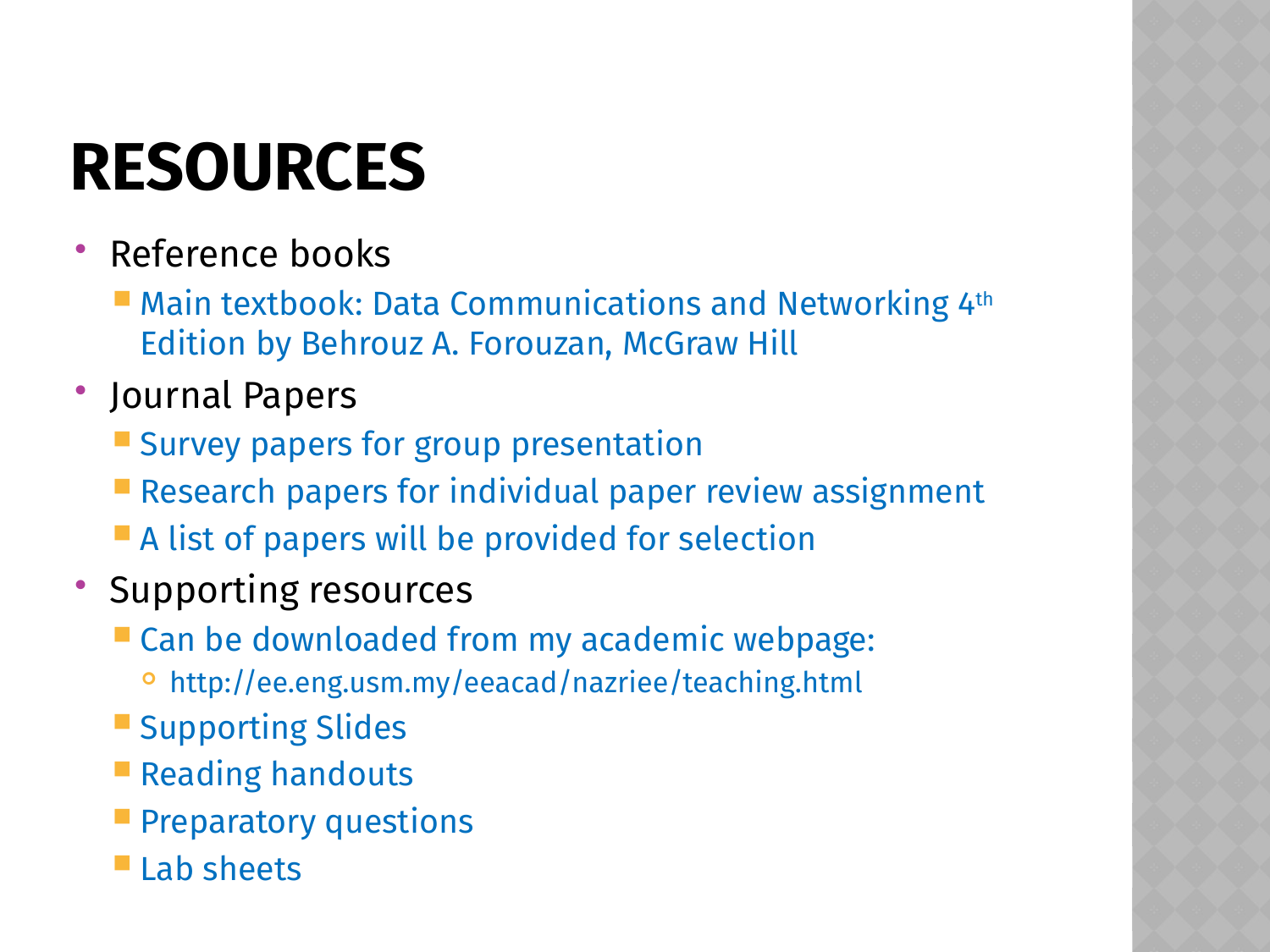

# resources
Reference books
Main textbook: Data Communications and Networking 4th Edition by Behrouz A. Forouzan, McGraw Hill
Journal Papers
Survey papers for group presentation
Research papers for individual paper review assignment
A list of papers will be provided for selection
Supporting resources
Can be downloaded from my academic webpage:
http://ee.eng.usm.my/eeacad/nazriee/teaching.html
Supporting Slides
Reading handouts
Preparatory questions
Lab sheets